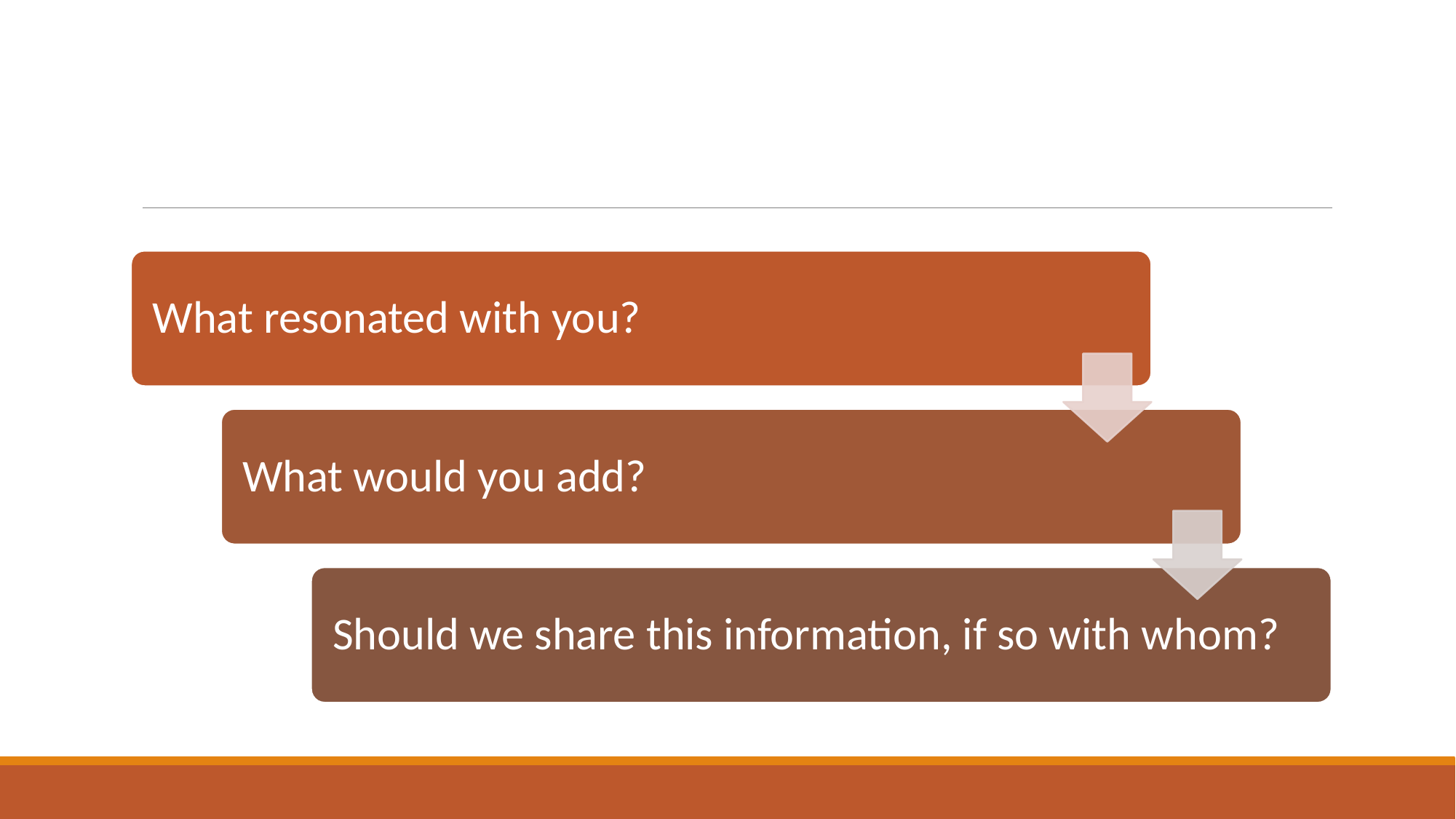

What resonated with you?
What would you add?
Should we share this information, if so with whom?